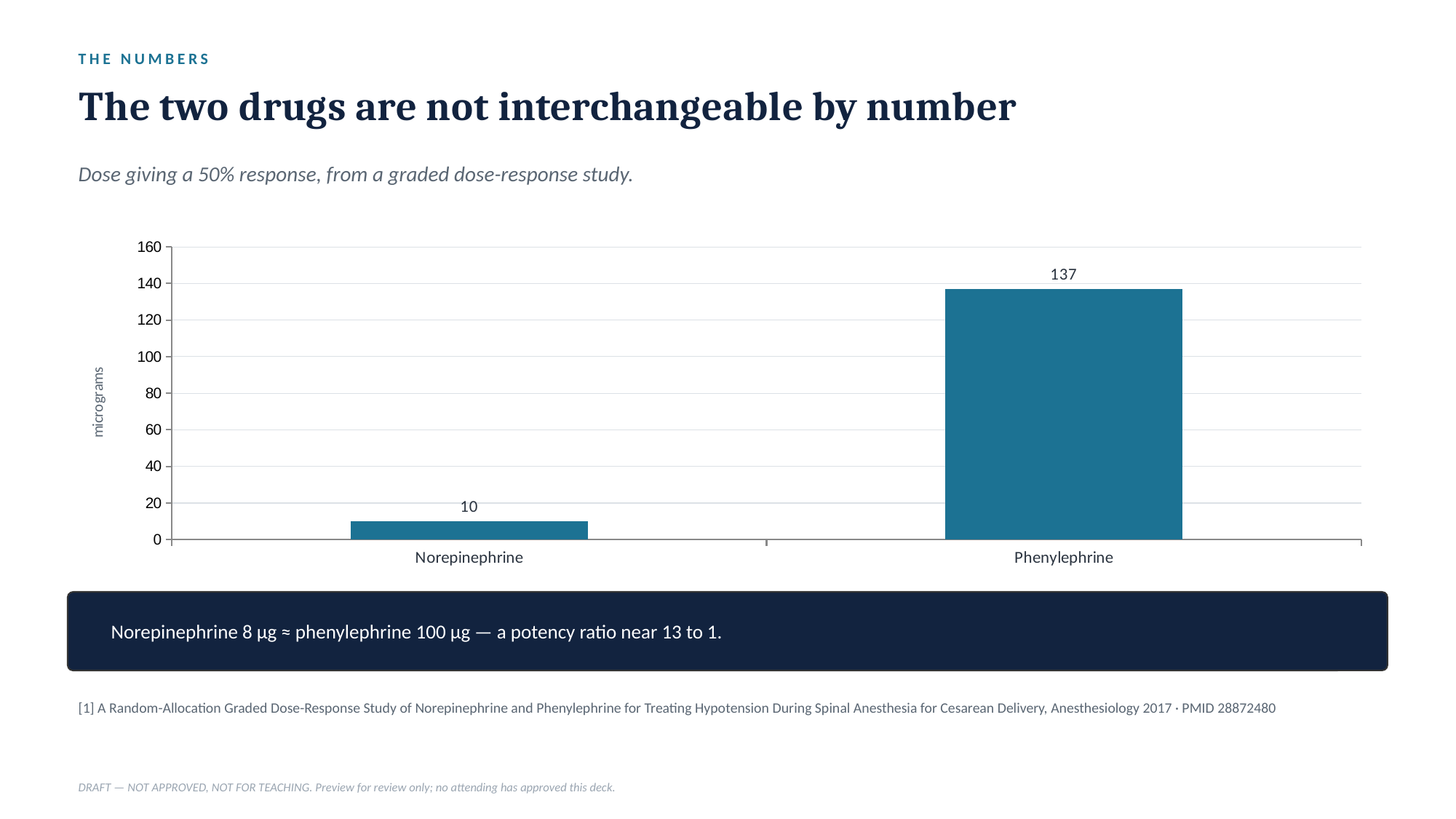

THE NUMBERS
The two drugs are not interchangeable by number
Dose giving a 50% response, from a graded dose-response study.

### Chart

| Category | ED50 (µg) |
|---|---|
| Norepinephrine | 10.0 |
| Phenylephrine | 137.0 |
Norepinephrine 8 µg ≈ phenylephrine 100 µg — a potency ratio near 13 to 1.
[1] A Random-Allocation Graded Dose-Response Study of Norepinephrine and Phenylephrine for Treating Hypotension During Spinal Anesthesia for Cesarean Delivery, Anesthesiology 2017 · PMID 28872480
DRAFT — NOT APPROVED, NOT FOR TEACHING. Preview for review only; no attending has approved this deck.